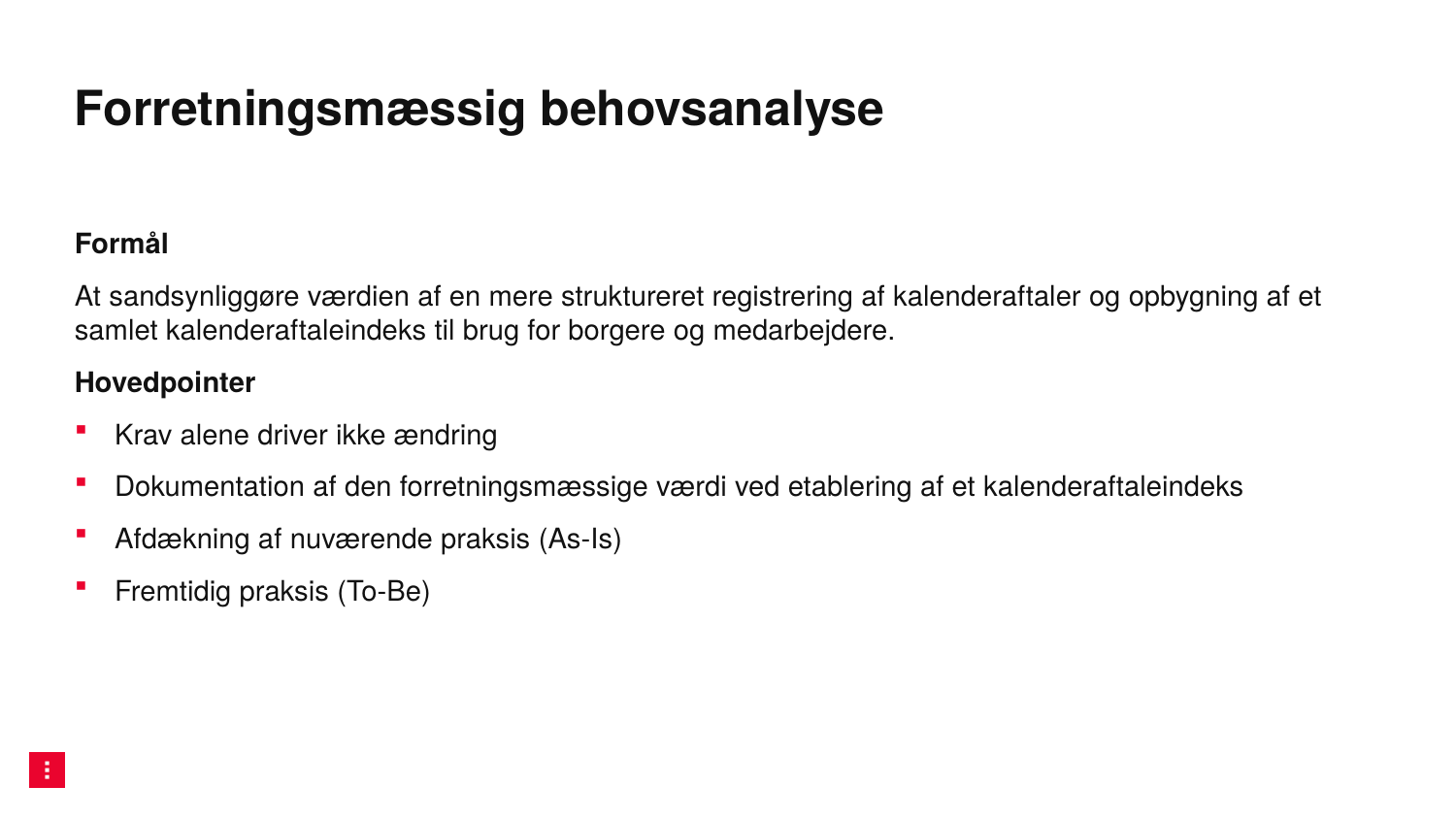

# Forretningsmæssig behovsanalyse
Formål
At sandsynliggøre værdien af en mere struktureret registrering af kalenderaftaler og opbygning af et samlet kalenderaftaleindeks til brug for borgere og medarbejdere.
Hovedpointer
Krav alene driver ikke ændring
Dokumentation af den forretningsmæssige værdi ved etablering af et kalenderaftaleindeks
Afdækning af nuværende praksis (As-Is)
Fremtidig praksis (To-Be)